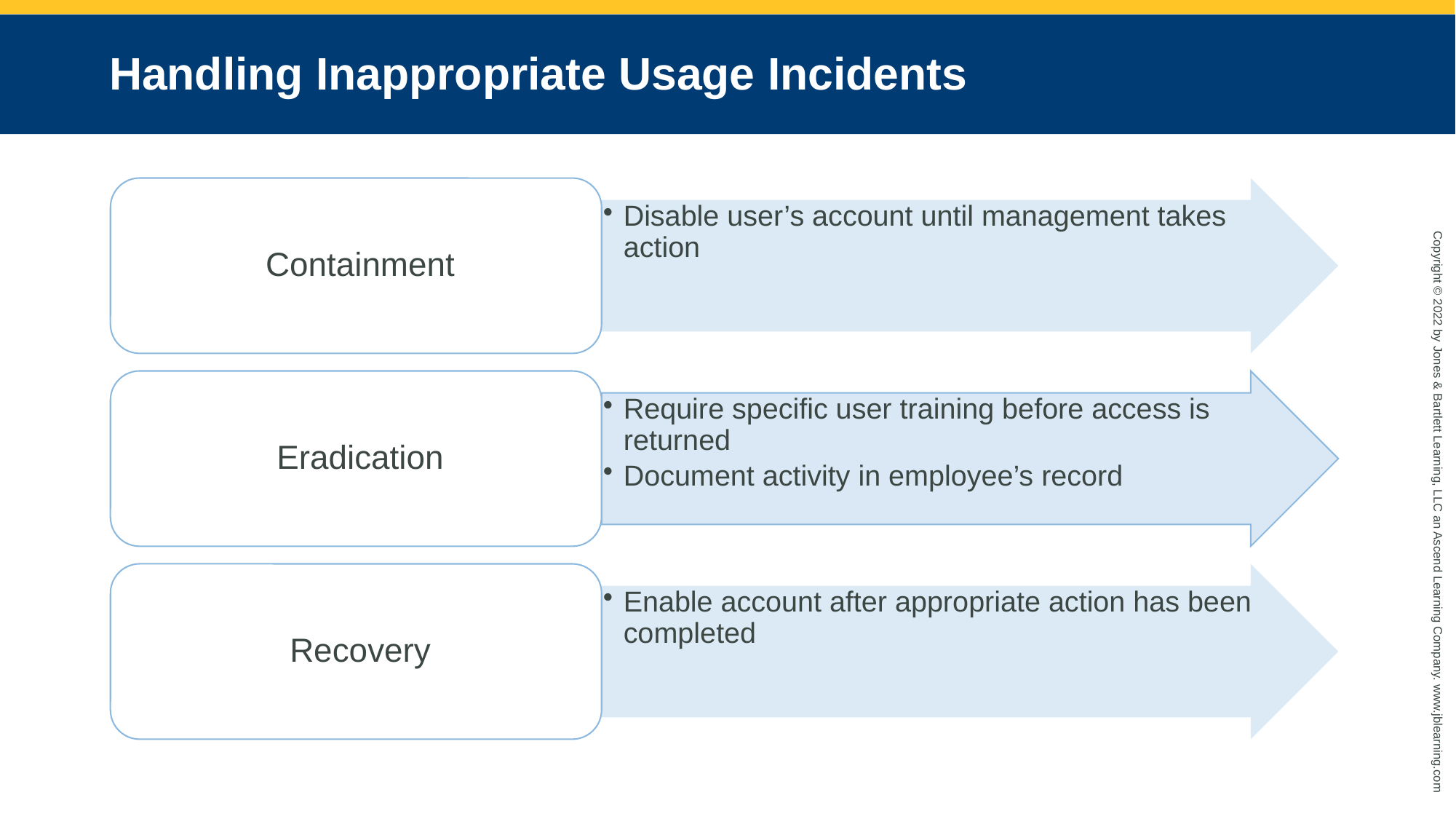

# Handling Inappropriate Usage Incidents
Disable user’s account until management takes action
Containment
Require specific user training before access is returned
Document activity in employee’s record
Eradication
Enable account after appropriate action has been completed
Recovery